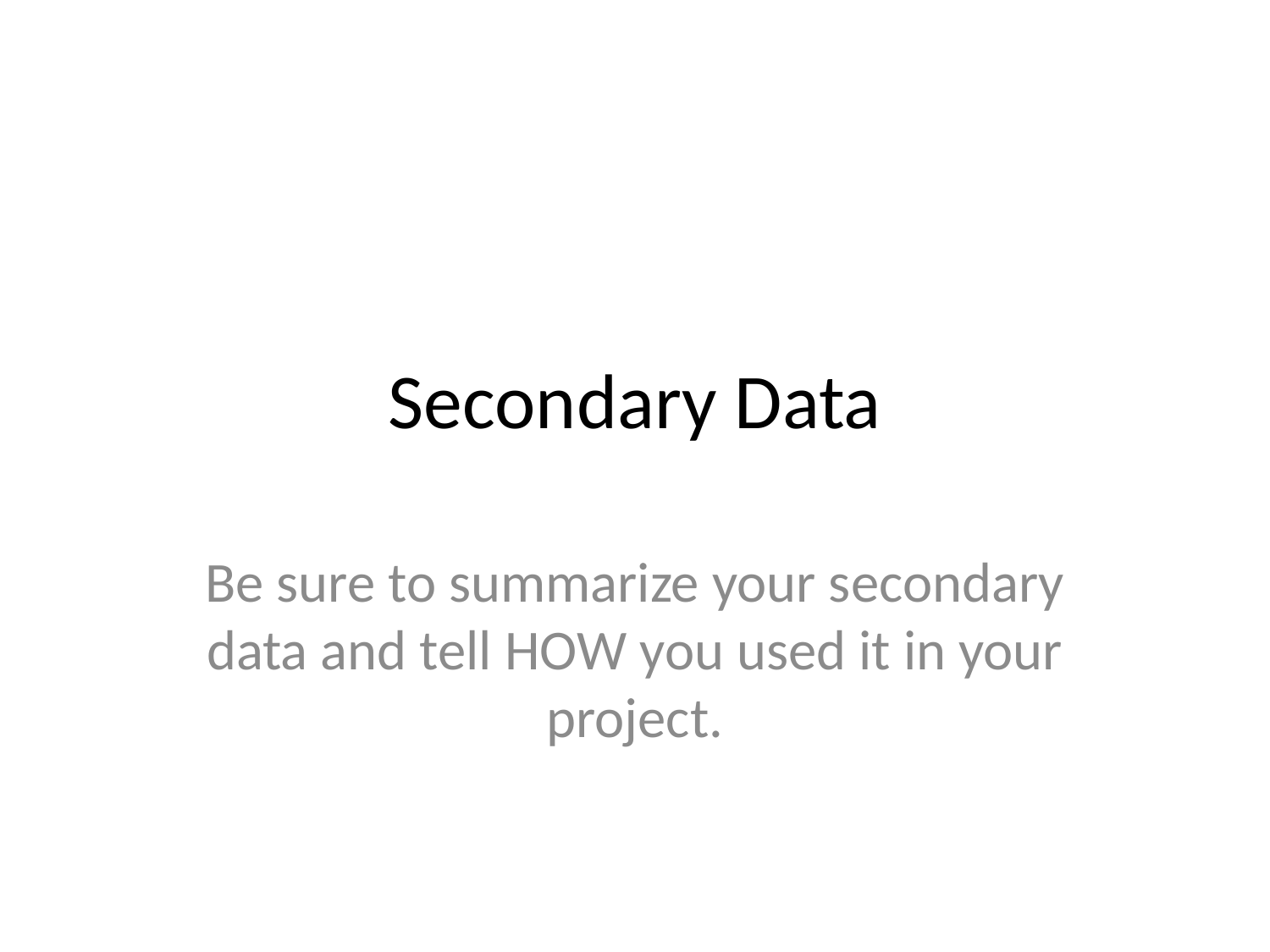

# Secondary Data
Be sure to summarize your secondary data and tell HOW you used it in your project.